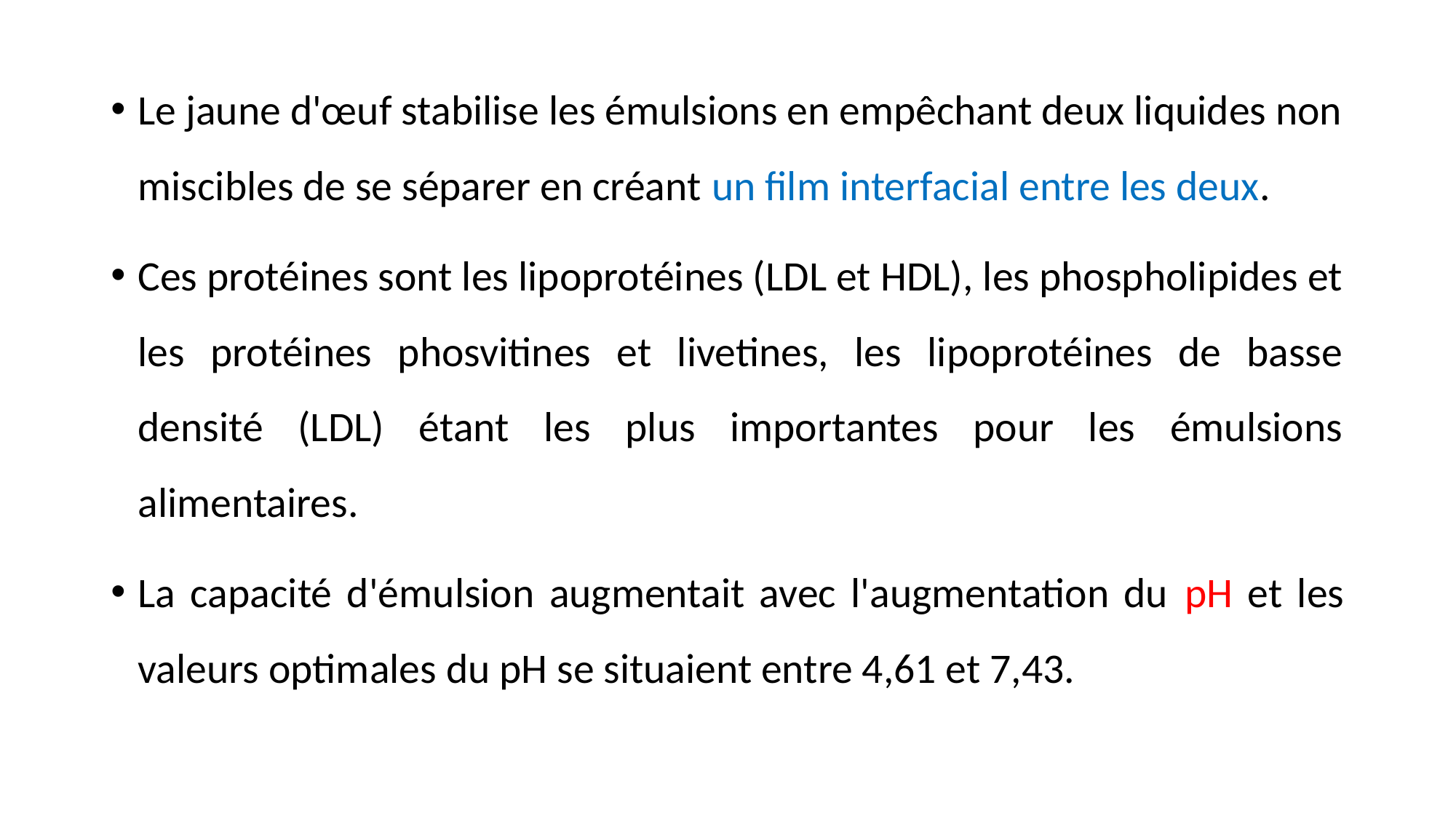

Le jaune d'œuf stabilise les émulsions en empêchant deux liquides non miscibles de se séparer en créant un film interfacial entre les deux.
Ces protéines sont les lipoprotéines (LDL et HDL), les phospholipides et les protéines phosvitines et livetines, les lipoprotéines de basse densité (LDL) étant les plus importantes pour les émulsions alimentaires.
La capacité d'émulsion augmentait avec l'augmentation du pH et les valeurs optimales du pH se situaient entre 4,61 et 7,43.